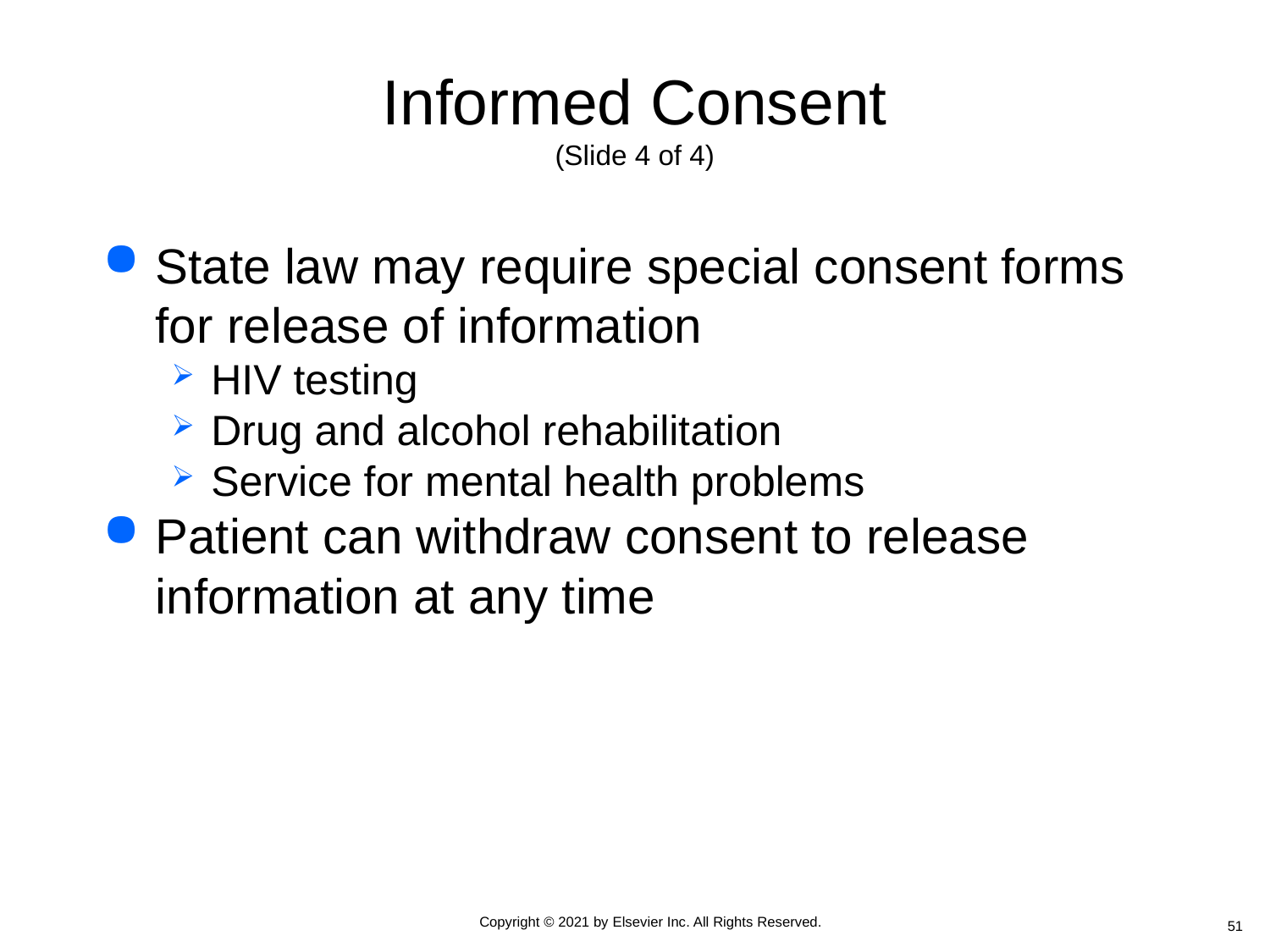

# Informed Consent (Slide 4 of 4)
State law may require special consent forms for release of information
HIV testing
Drug and alcohol rehabilitation
Service for mental health problems
Patient can withdraw consent to release information at any time
51